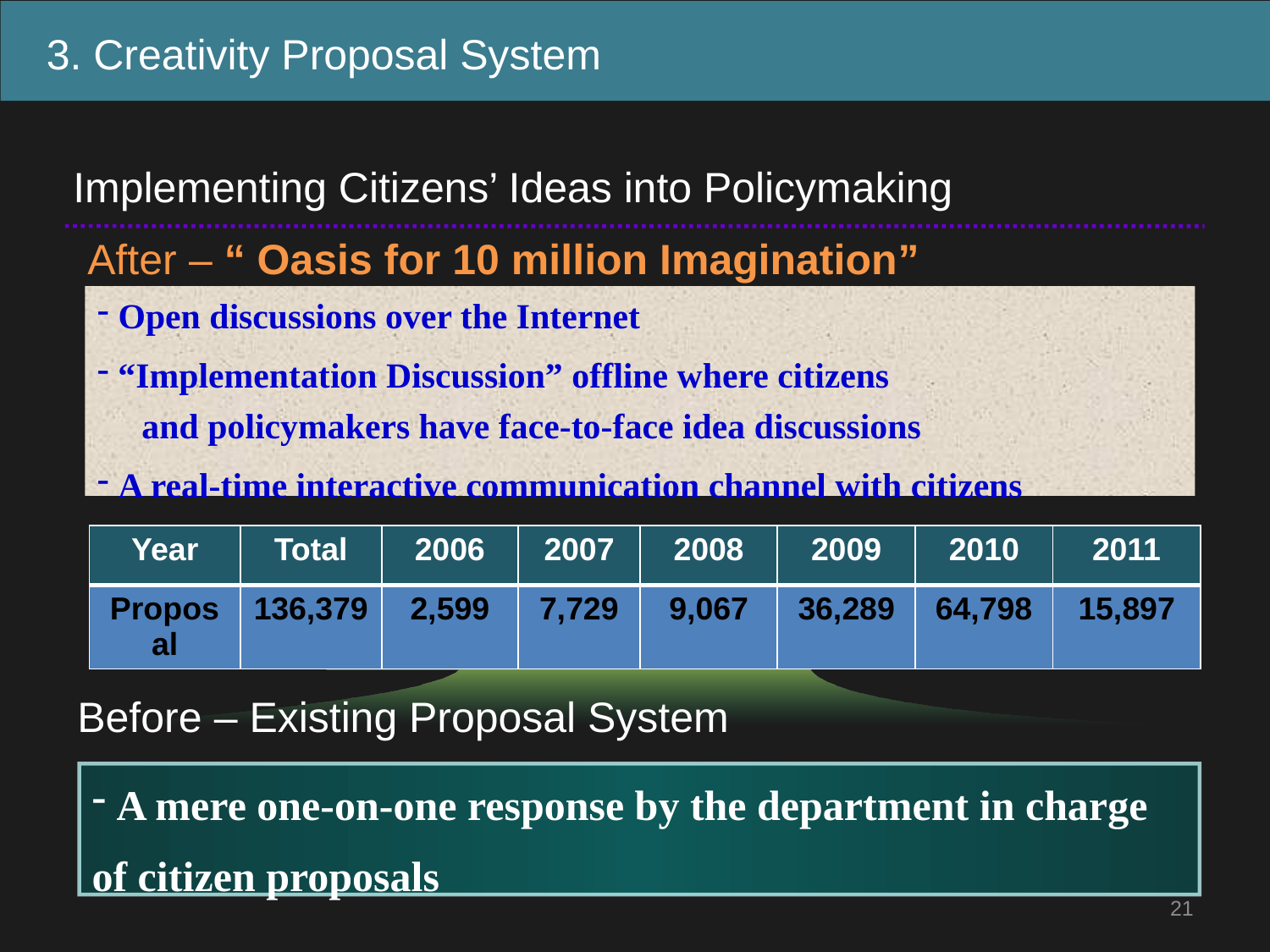

3. Creativity Proposal System
Implementing Citizens’ Ideas into Policymaking

After – “ Oasis for 10 million Imagination”
 Open discussions over the Internet
 “Implementation Discussion” offline where citizens
     and policymakers have face-to-face idea discussions
 A real-time interactive communication channel with citizens
| Year | Total | 2006 | 2007 | 2008 | 2009 | 2010 | 2011 |
| --- | --- | --- | --- | --- | --- | --- | --- |
| Proposal | 136,379 | 2,599 | 7,729 | 9,067 | 36,289 | 64,798 | 15,897 |

Before – Existing Proposal System
 A mere one-on-one response by the department in charge
of citizen proposals
21